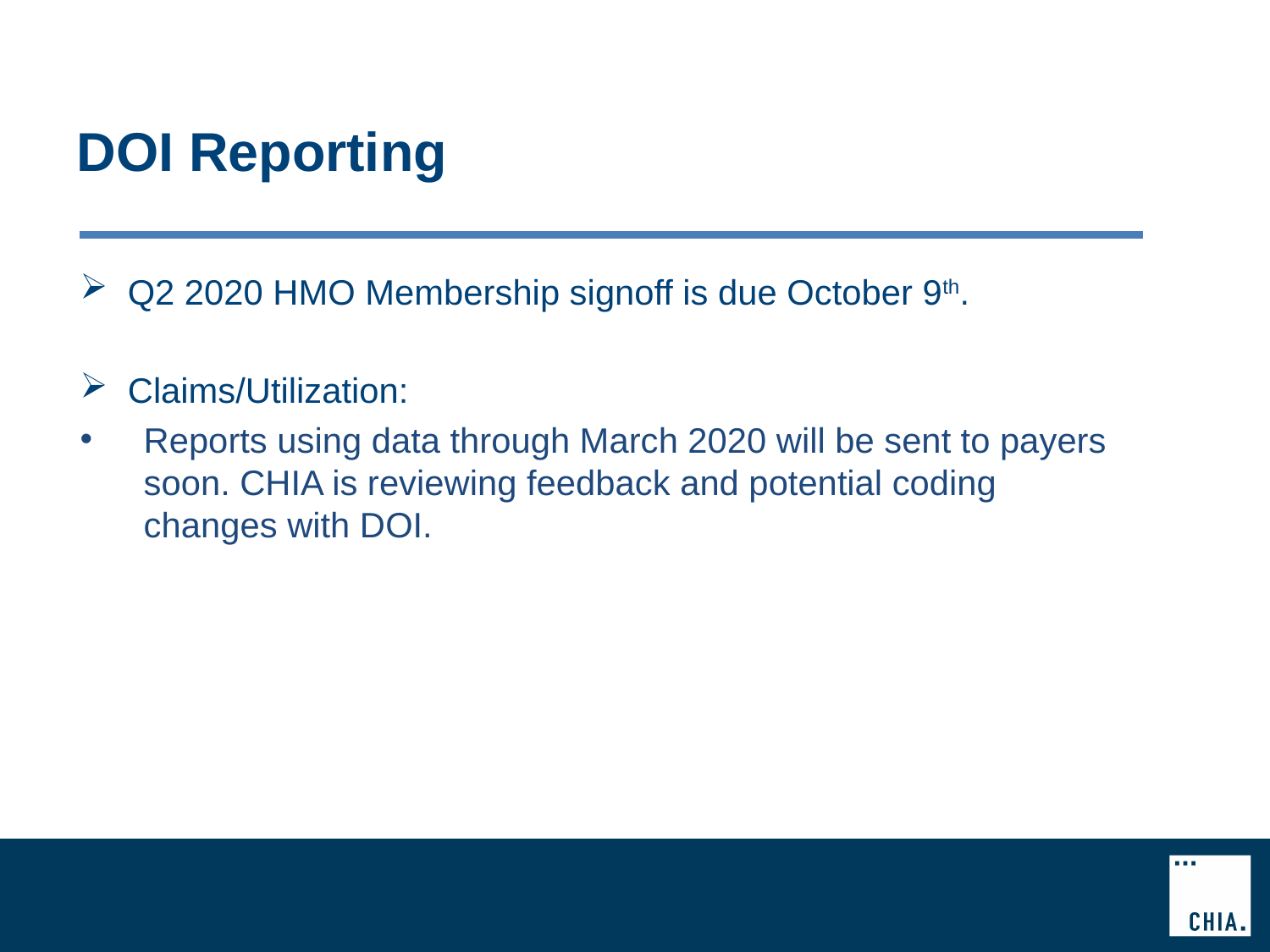

# DOI Reporting
Q2 2020 HMO Membership signoff is due October 9th.

Claims/Utilization:
Reports using data through March 2020 will be sent to payers soon. CHIA is reviewing feedback and potential coding changes with DOI.